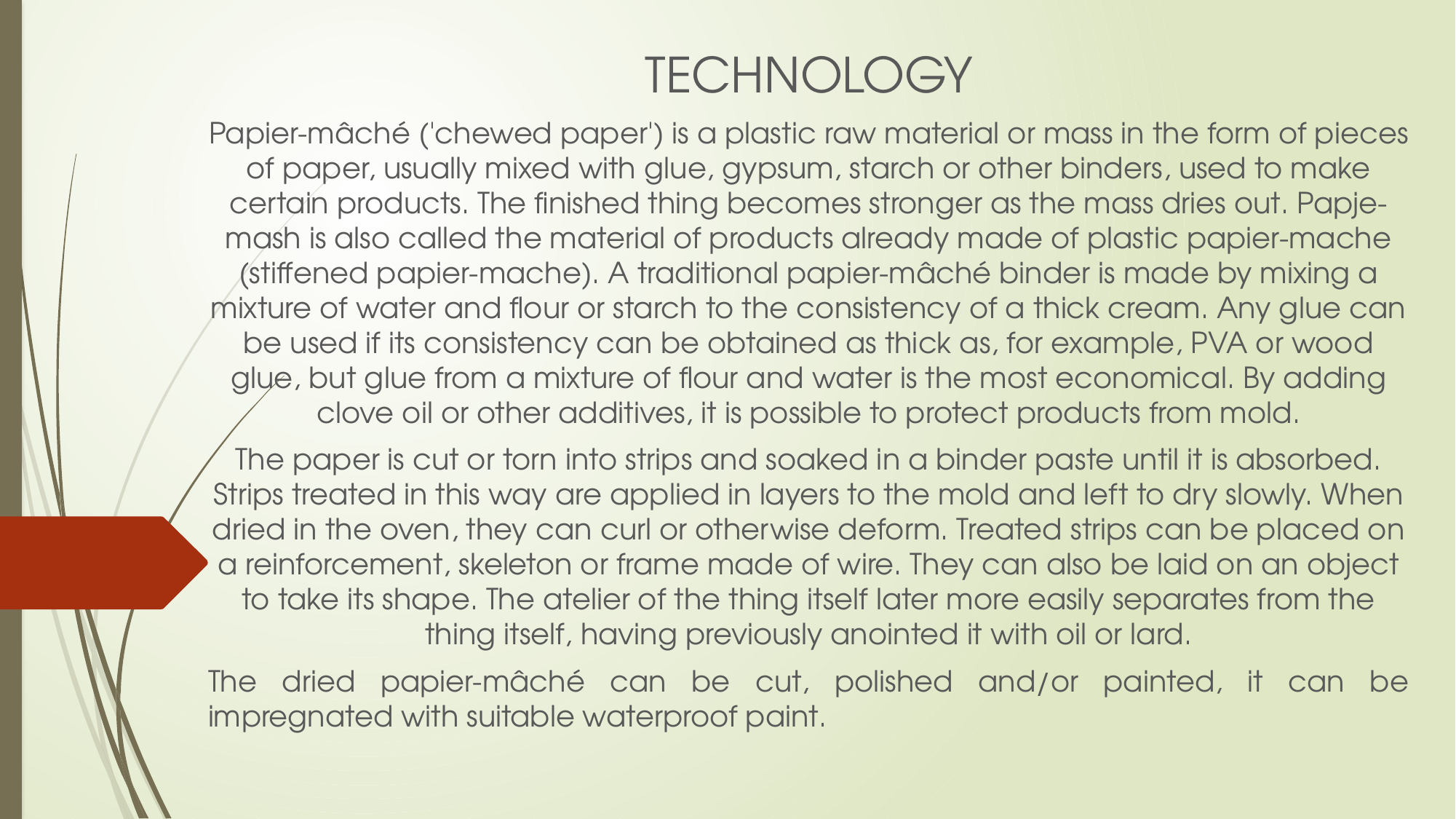

TECHNOLOGY
Papier-mâché ('chewed paper') is a plastic raw material or mass in the form of pieces of paper, usually mixed with glue, gypsum, starch or other binders, used to make certain products. The finished thing becomes stronger as the mass dries out. Papje-mash is also called the material of products already made of plastic papier-mache (stiffened papier-mache). A traditional papier-mâché binder is made by mixing a mixture of water and flour or starch to the consistency of a thick cream. Any glue can be used if its consistency can be obtained as thick as, for example, PVA or wood glue, but glue from a mixture of flour and water is the most economical. By adding clove oil or other additives, it is possible to protect products from mold.
The paper is cut or torn into strips and soaked in a binder paste until it is absorbed. Strips treated in this way are applied in layers to the mold and left to dry slowly. When dried in the oven, they can curl or otherwise deform. Treated strips can be placed on a reinforcement, skeleton or frame made of wire. They can also be laid on an object to take its shape. The atelier of the thing itself later more easily separates from the thing itself, having previously anointed it with oil or lard.
The dried papier-mâché can be cut, polished and/or painted, it can be impregnated with suitable waterproof paint.